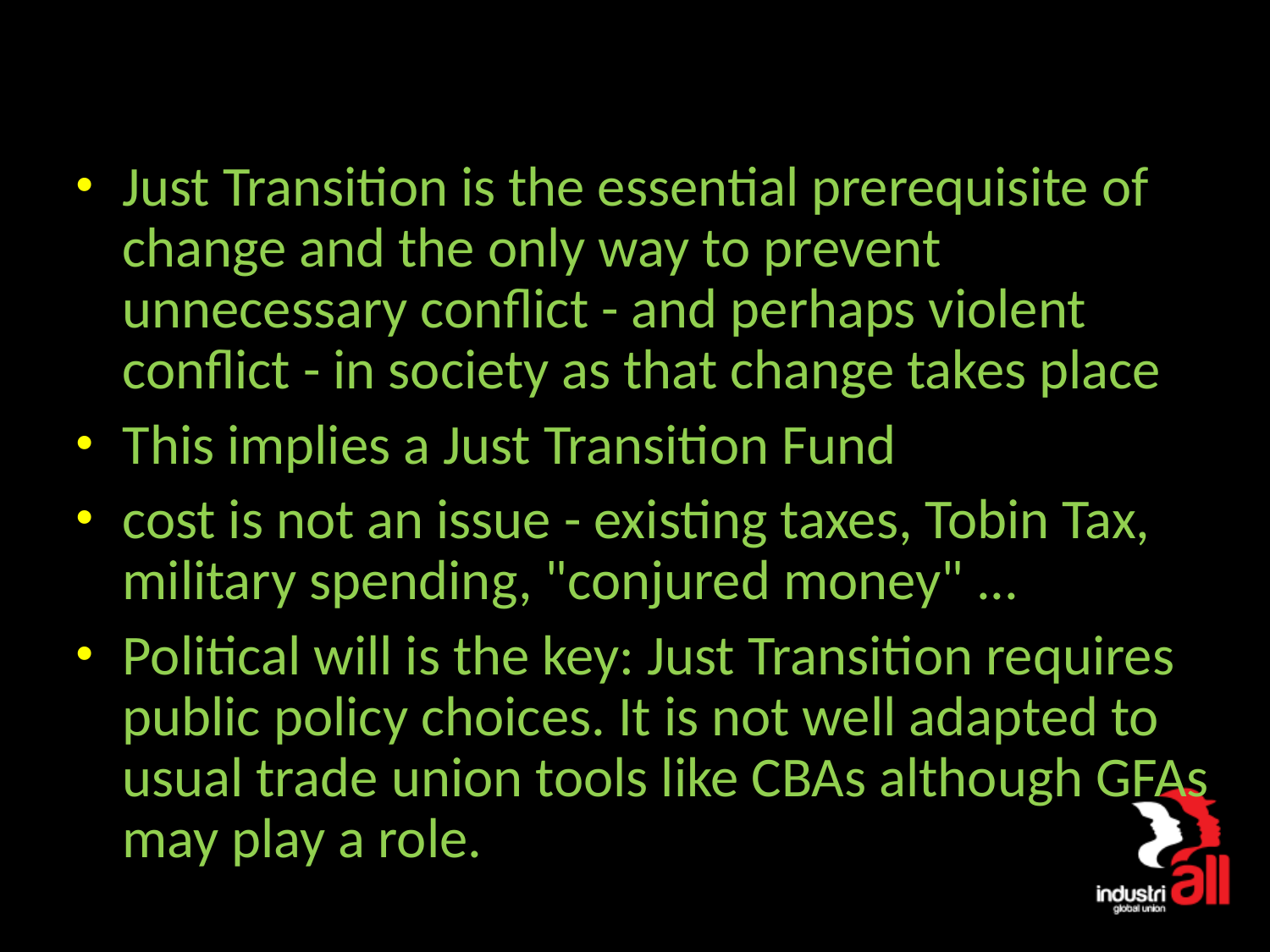

Just Transition is the essential prerequisite of change and the only way to prevent unnecessary conflict - and perhaps violent conflict - in society as that change takes place
This implies a Just Transition Fund
cost is not an issue - existing taxes, Tobin Tax, military spending, "conjured money" ...
Political will is the key: Just Transition requires public policy choices. It is not well adapted to usual trade union tools like CBAs although GFAs may play a role.